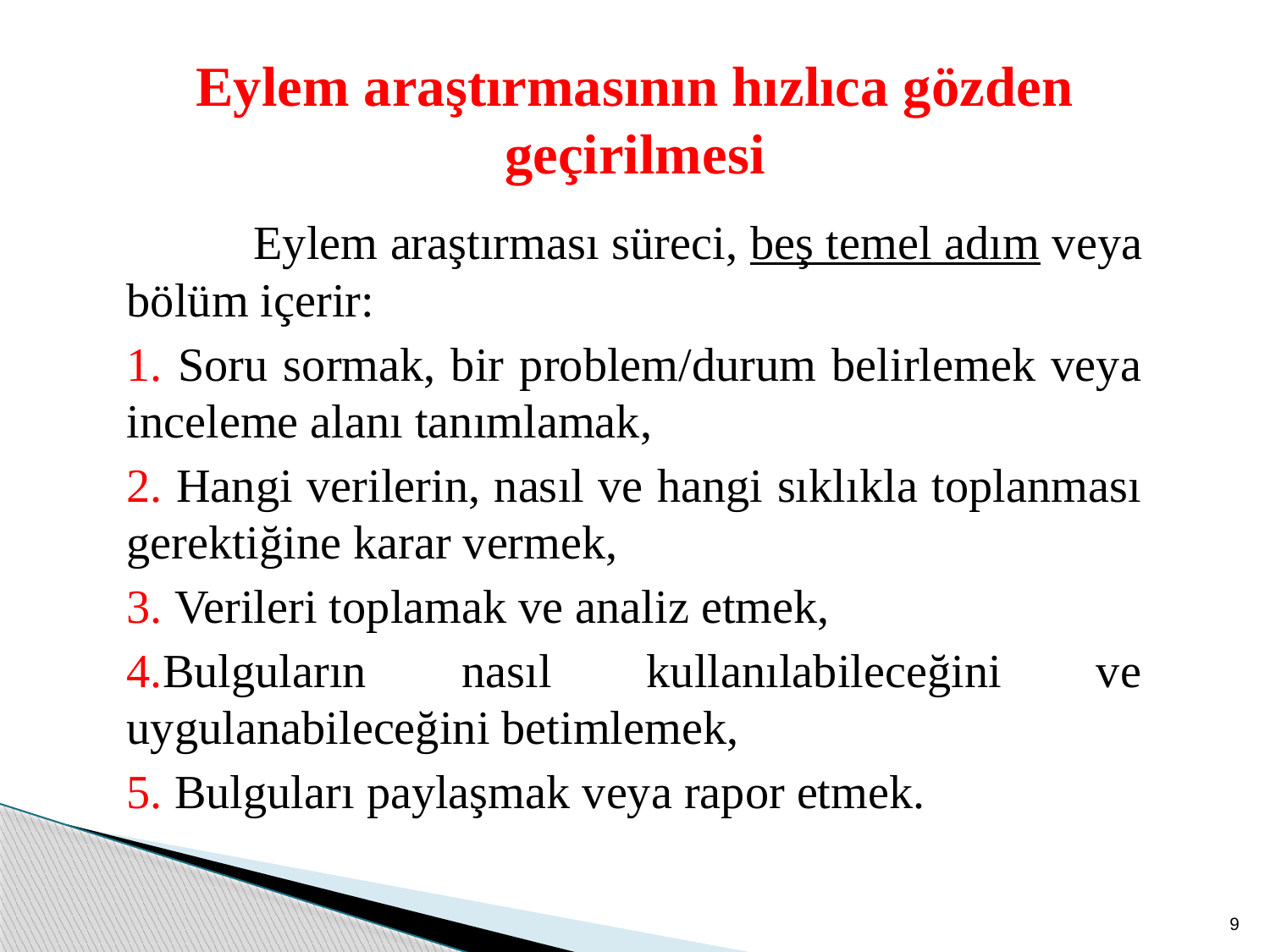

# Eylem araştırmasının hızlıca gözden geçirilmesi
		Eylem araştırması süreci, beş temel adım veya bölüm içerir:
	1. Soru sormak, bir problem/durum belirlemek veya inceleme alanı tanımlamak,
	2. Hangi verilerin, nasıl ve hangi sıklıkla toplanması gerektiğine karar vermek,
	3. Verileri toplamak ve analiz etmek,
	4.Bulguların nasıl kullanılabileceğini ve uygulanabileceğini betimlemek,
	5. Bulguları paylaşmak veya rapor etmek.
9